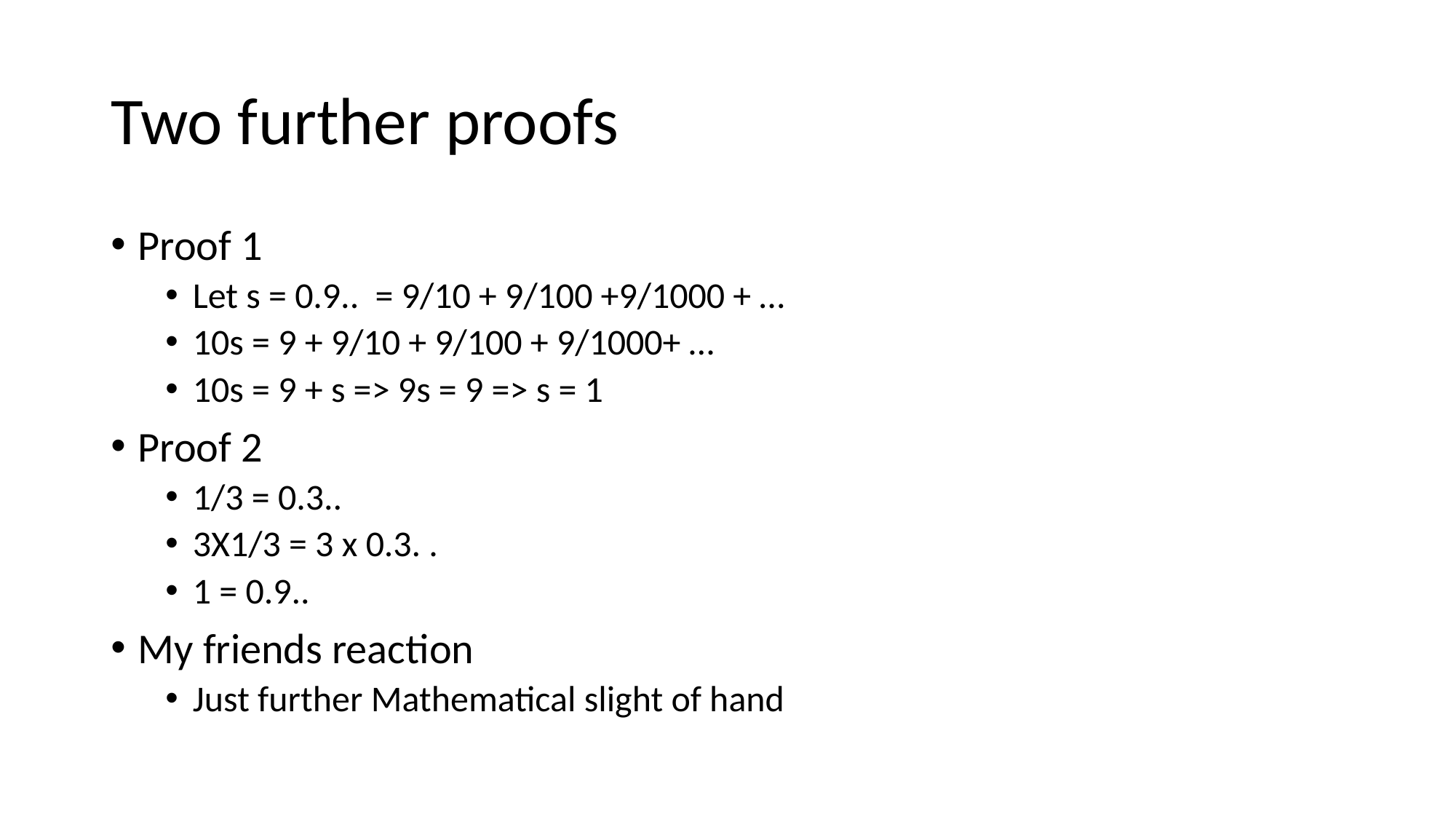

# Two further proofs
Proof 1
Let s = 0.9..  = 9/10 + 9/100 +9/1000 + …
10s = 9 + 9/10 + 9/100 + 9/1000+ …
10s = 9 + s => 9s = 9 => s = 1
Proof 2
1/3 = 0.3..
3X1/3 = 3 x 0.3. .
1 = 0.9..
My friends reaction
Just further Mathematical slight of hand